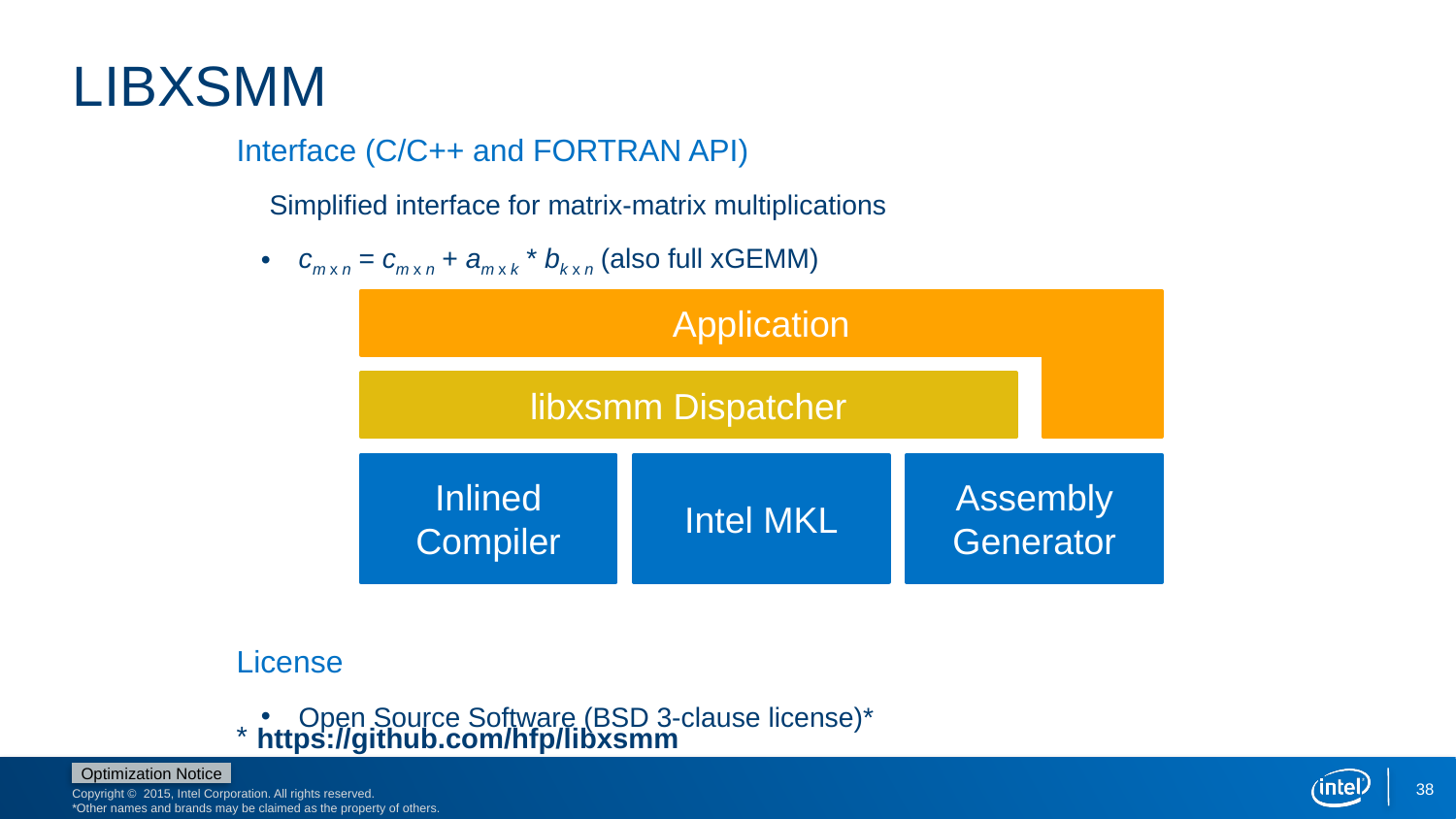

# LIBXSMM
Interface (C/C++ and FORTRAN API)
Simplified interface for matrix-matrix multiplications
cm x n = cm x n + am x k * bk x n (also full xGEMM)

License
Open Source Software (BSD 3-clause license)*
Application

libxsmm Dispatcher
Inlined Compiler
Intel MKL
Assembly Generator
https://github.com/hfp/libxsmm
38